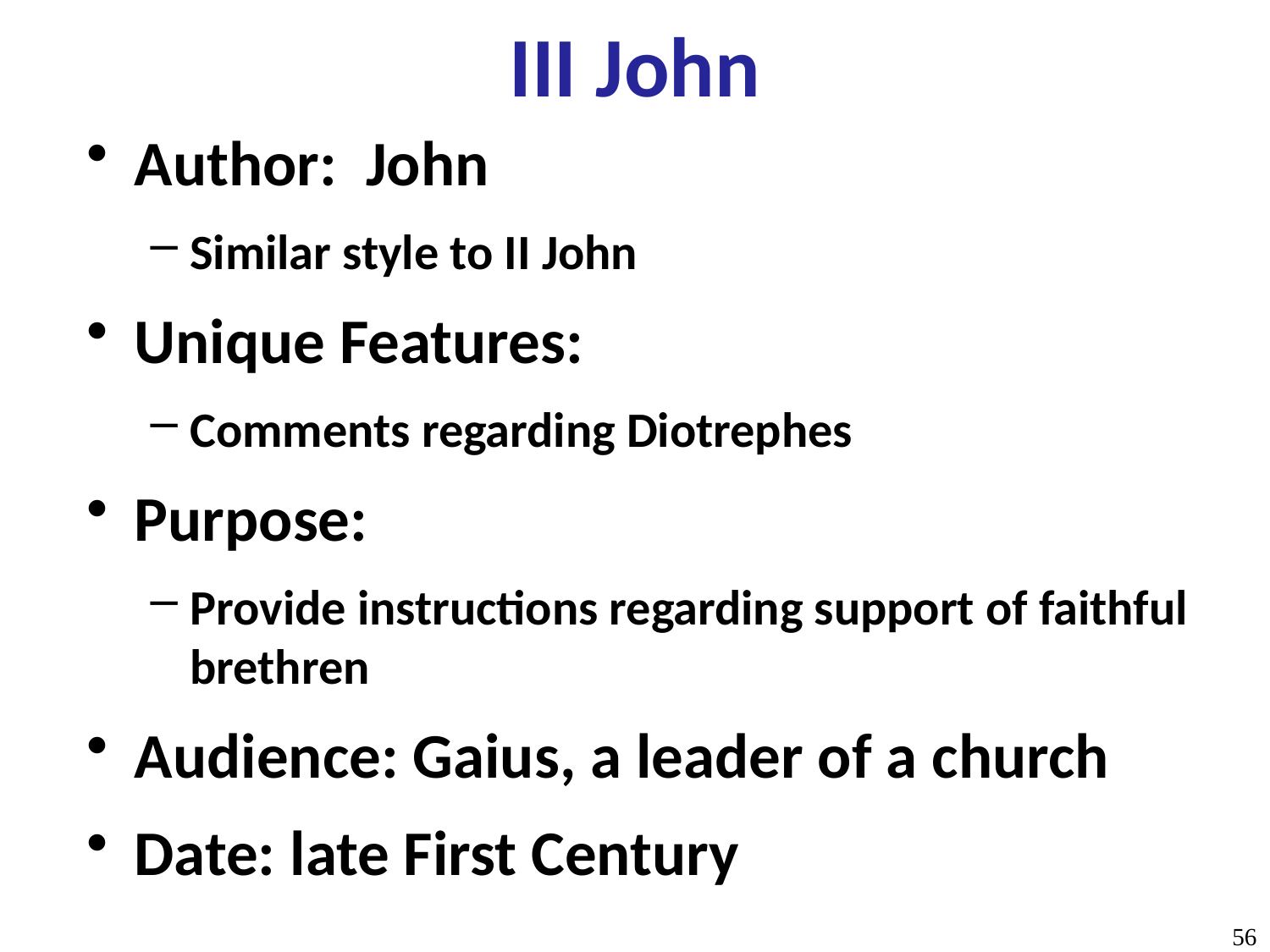

# III John
Author:  John
Similar style to II John
Unique Features:
Comments regarding Diotrephes
Purpose:
Provide instructions regarding support of faithful brethren
Audience: Gaius, a leader of a church
Date: late First Century
56